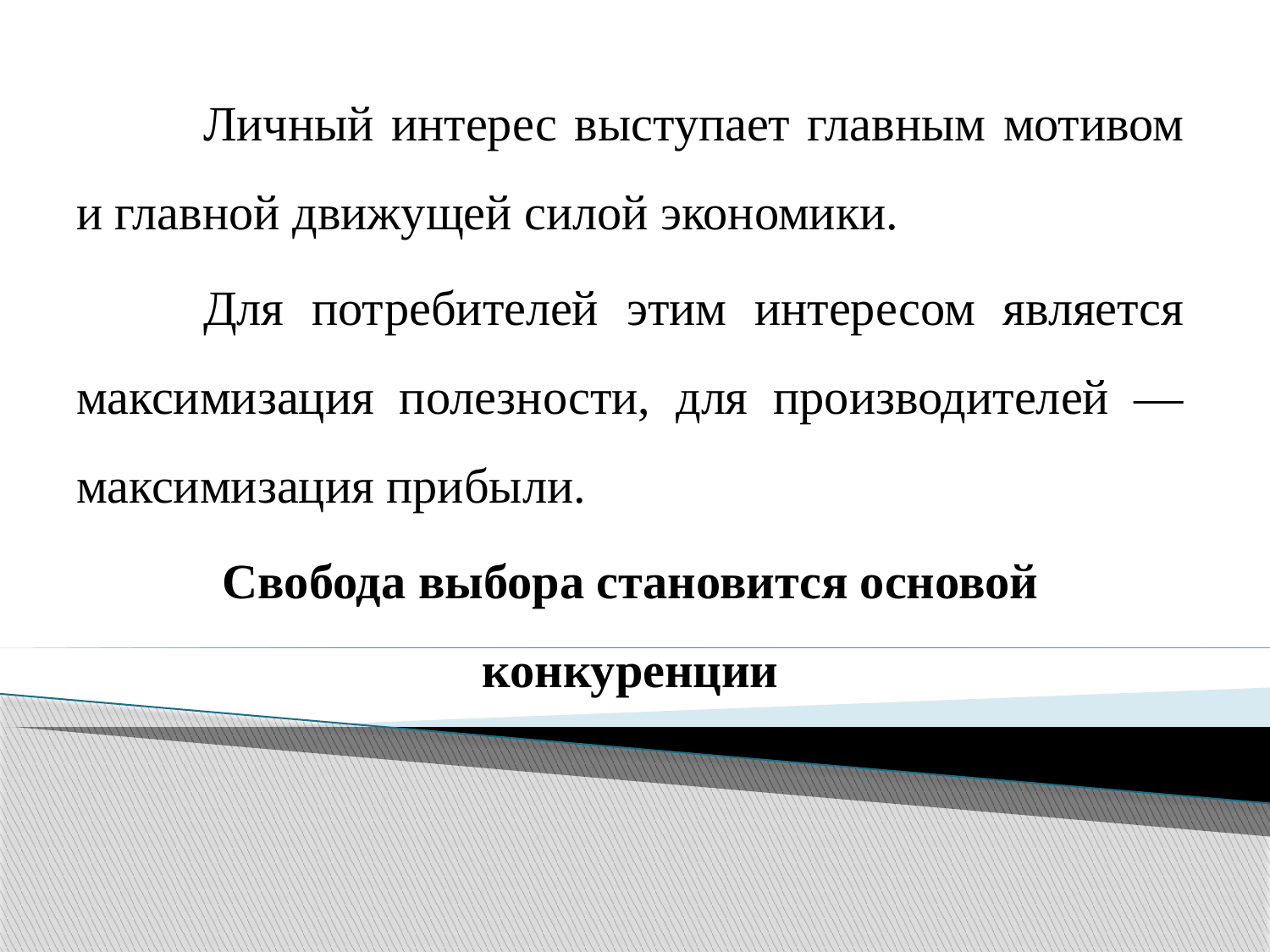

Личный интерес выступает главным мотивом и главной движущей силой экономики.
	Для потребителей этим интересом является максимизация полезности, для производителей — максимизация прибыли.
Свобода выбора становится основой конкуренции